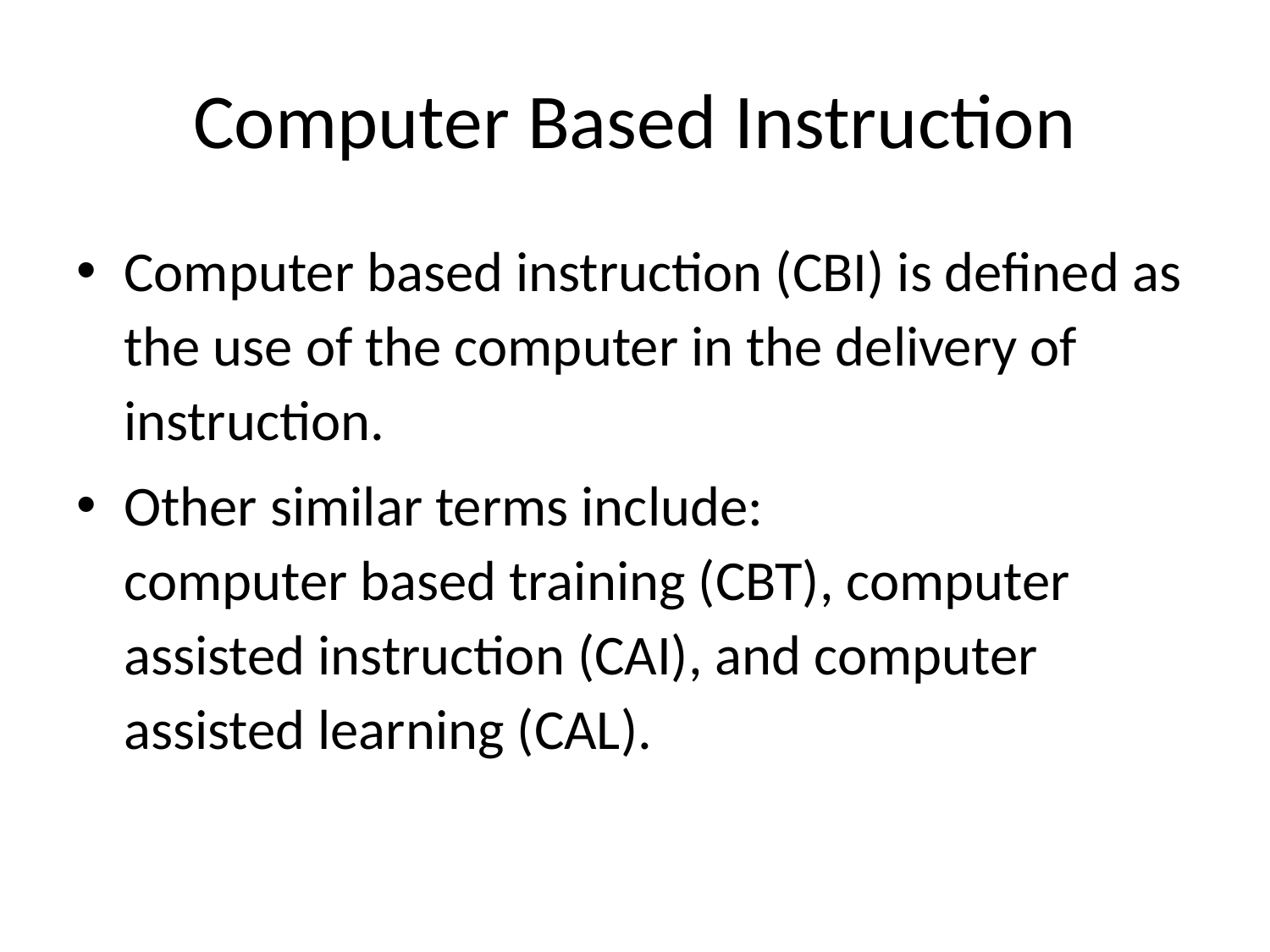

# Computer Based Instruction
Computer based instruction (CBI) is defined as the use of the computer in the delivery of instruction.
Other similar terms include:
computer based training (CBT), computer assisted instruction (CAI), and computer assisted learning (CAL).